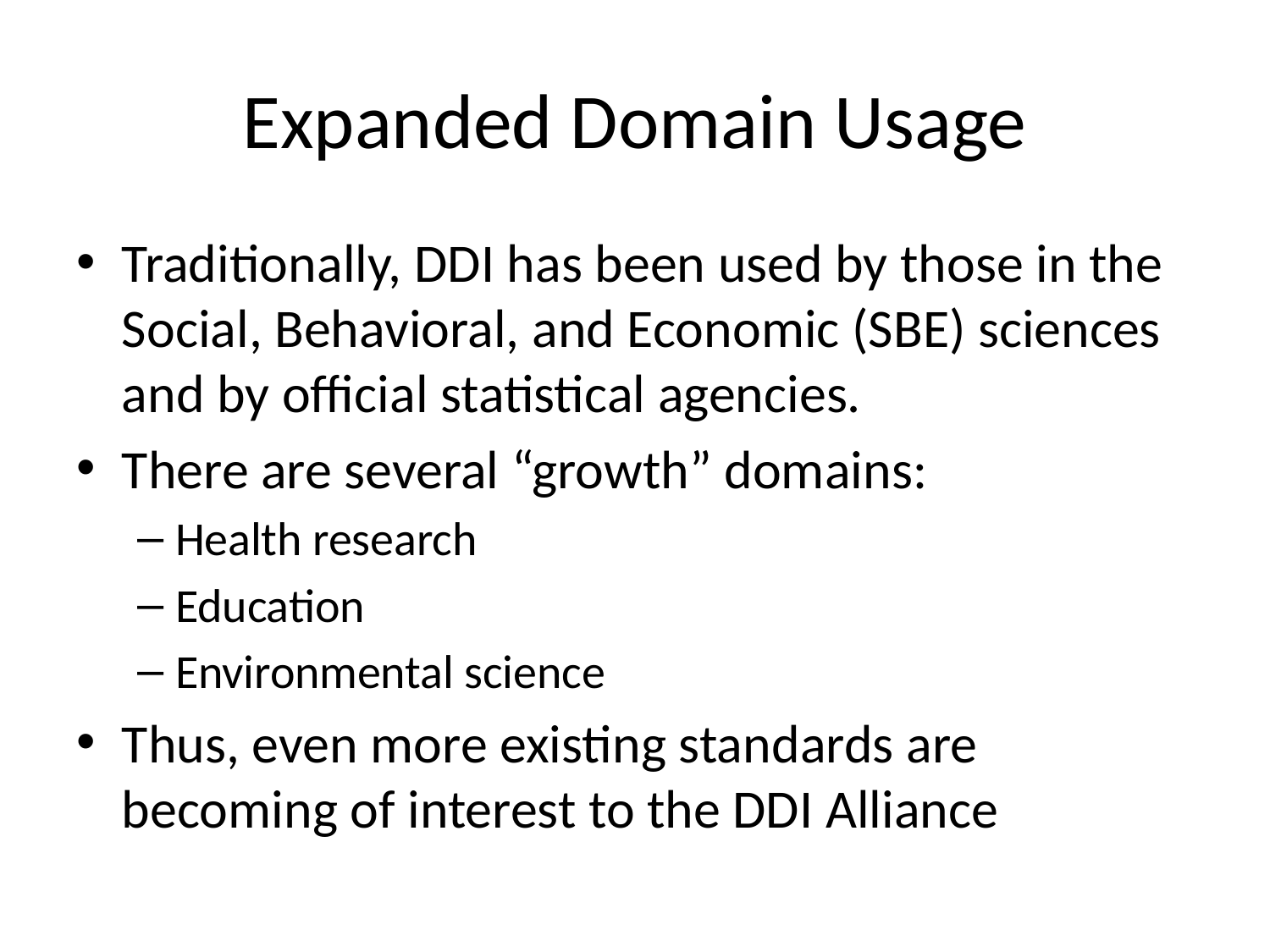

# Expanded Domain Usage
Traditionally, DDI has been used by those in the Social, Behavioral, and Economic (SBE) sciences and by official statistical agencies.
There are several “growth” domains:
Health research
Education
Environmental science
Thus, even more existing standards are becoming of interest to the DDI Alliance